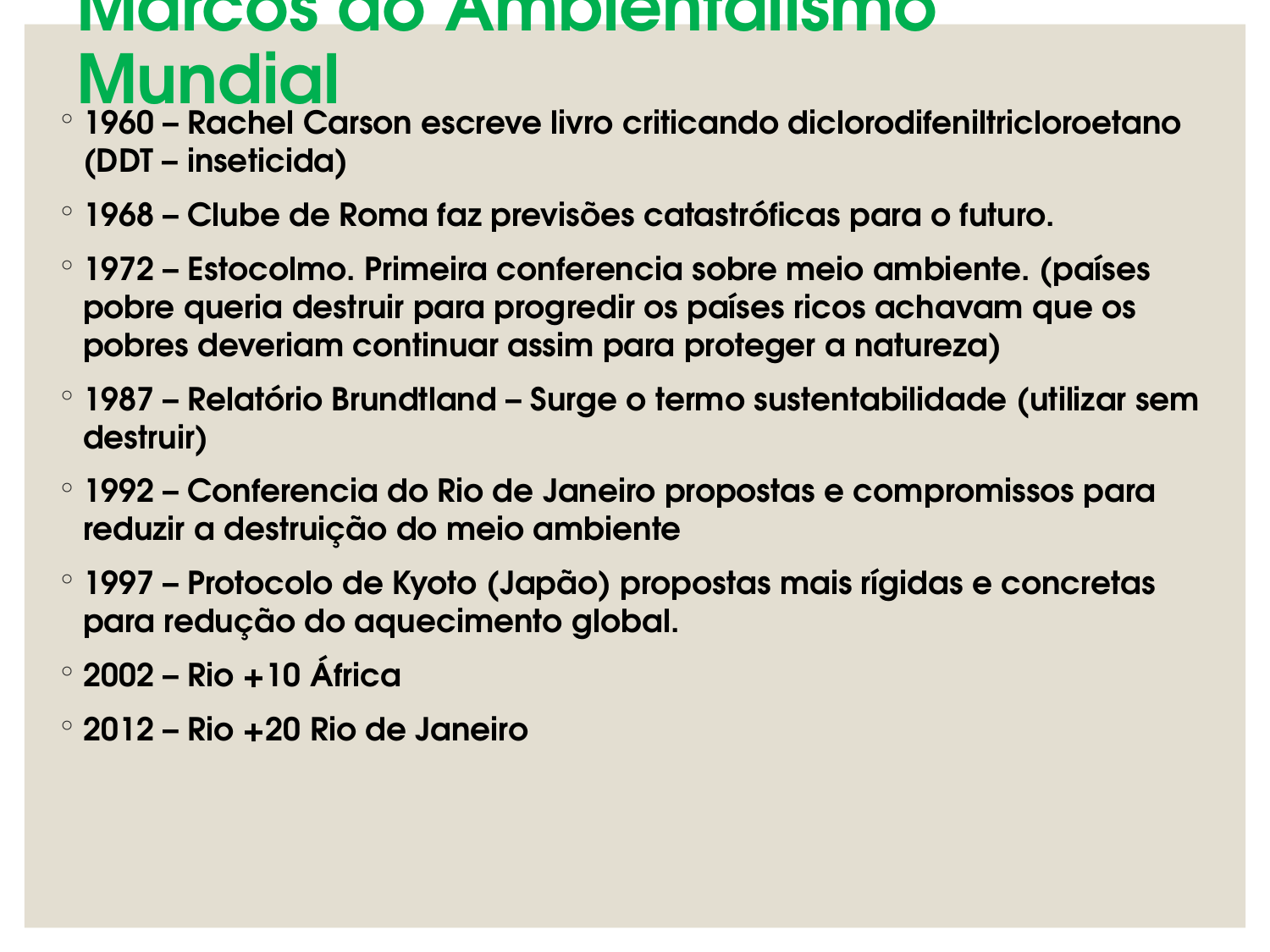

# Marcos do Ambientalismo Mundial
1960 – Rachel Carson escreve livro criticando diclorodifeniltricloroetano (DDT – inseticida)
1968 – Clube de Roma faz previsões catastróficas para o futuro.
1972 – Estocolmo. Primeira conferencia sobre meio ambiente. (países pobre queria destruir para progredir os países ricos achavam que os pobres deveriam continuar assim para proteger a natureza)
1987 – Relatório Brundtland – Surge o termo sustentabilidade (utilizar sem destruir)
1992 – Conferencia do Rio de Janeiro propostas e compromissos para reduzir a destruição do meio ambiente
1997 – Protocolo de Kyoto (Japão) propostas mais rígidas e concretas para redução do aquecimento global.
2002 – Rio +10 África
2012 – Rio +20 Rio de Janeiro